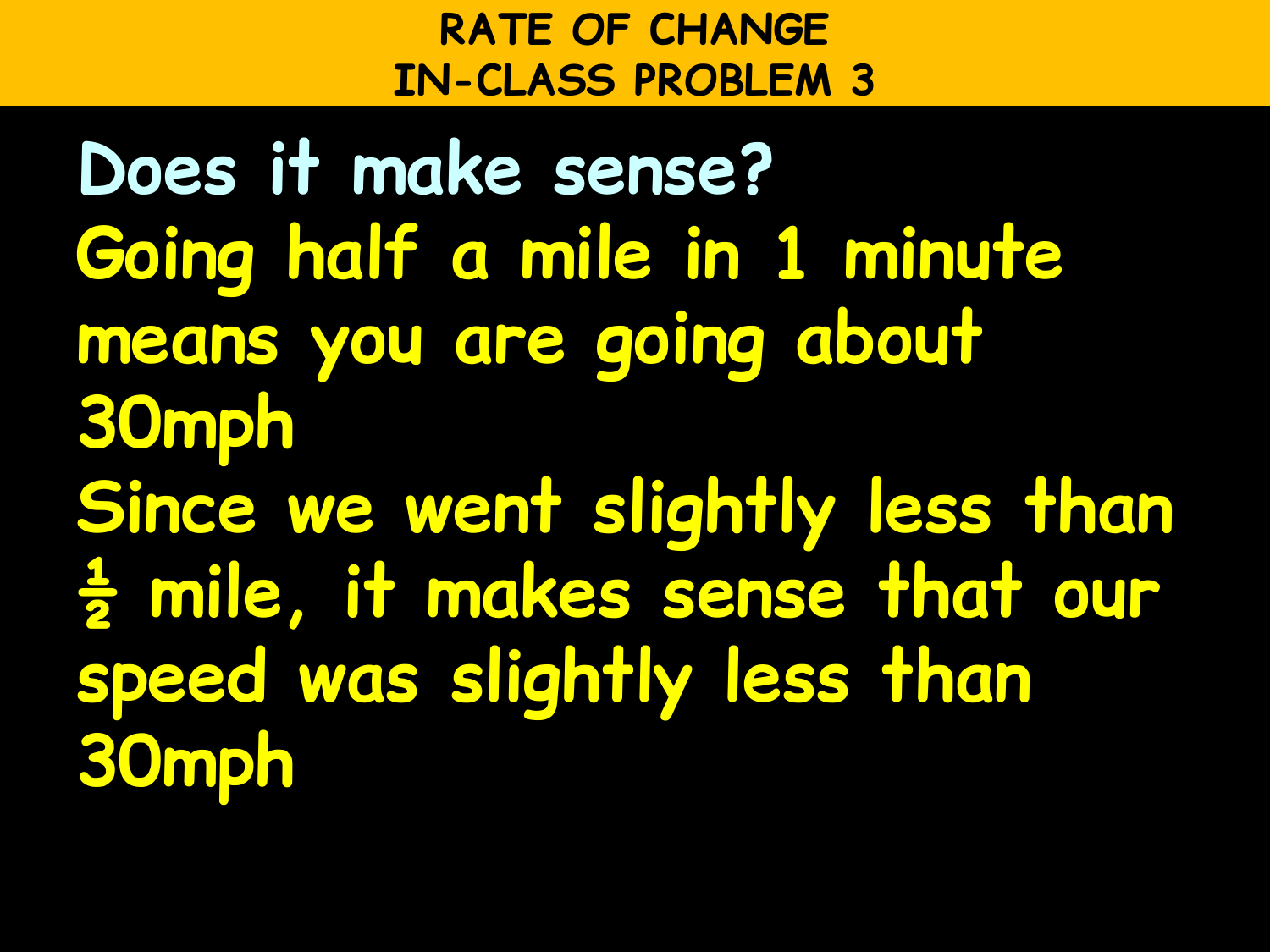

RATE OF CHANGE
IN-CLASS PROBLEM 3
Does it make sense?
Going half a mile in 1 minute means you are going about 30mph
Since we went slightly less than ½ mile, it makes sense that our speed was slightly less than 30mph